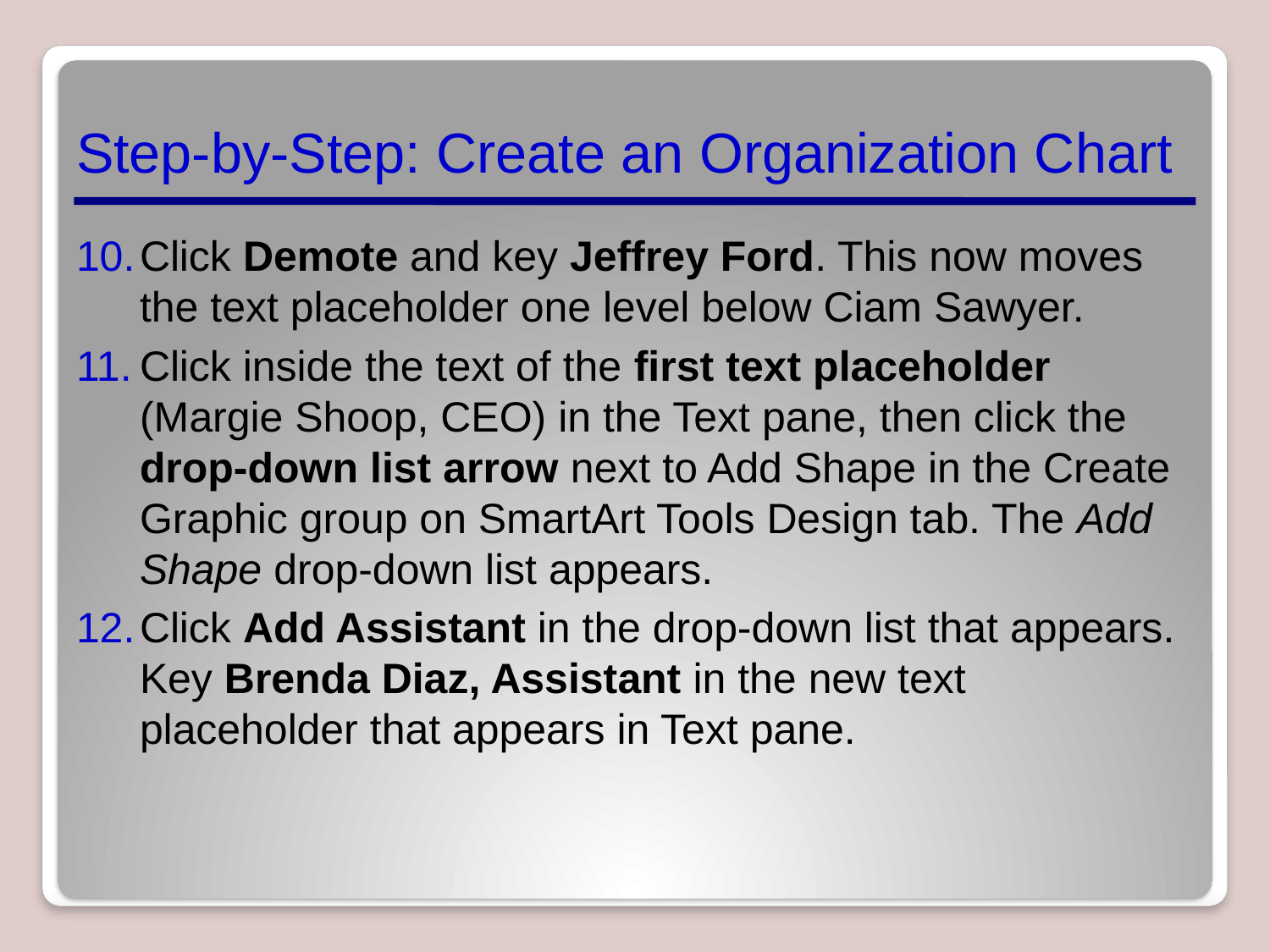

# Step-by-Step: Create an Organization Chart
Click Demote and key Jeffrey Ford. This now moves the text placeholder one level below Ciam Sawyer.
Click inside the text of the first text placeholder (Margie Shoop, CEO) in the Text pane, then click the drop-down list arrow next to Add Shape in the Create Graphic group on SmartArt Tools Design tab. The Add Shape drop-down list appears.
Click Add Assistant in the drop-down list that appears. Key Brenda Diaz, Assistant in the new text placeholder that appears in Text pane.